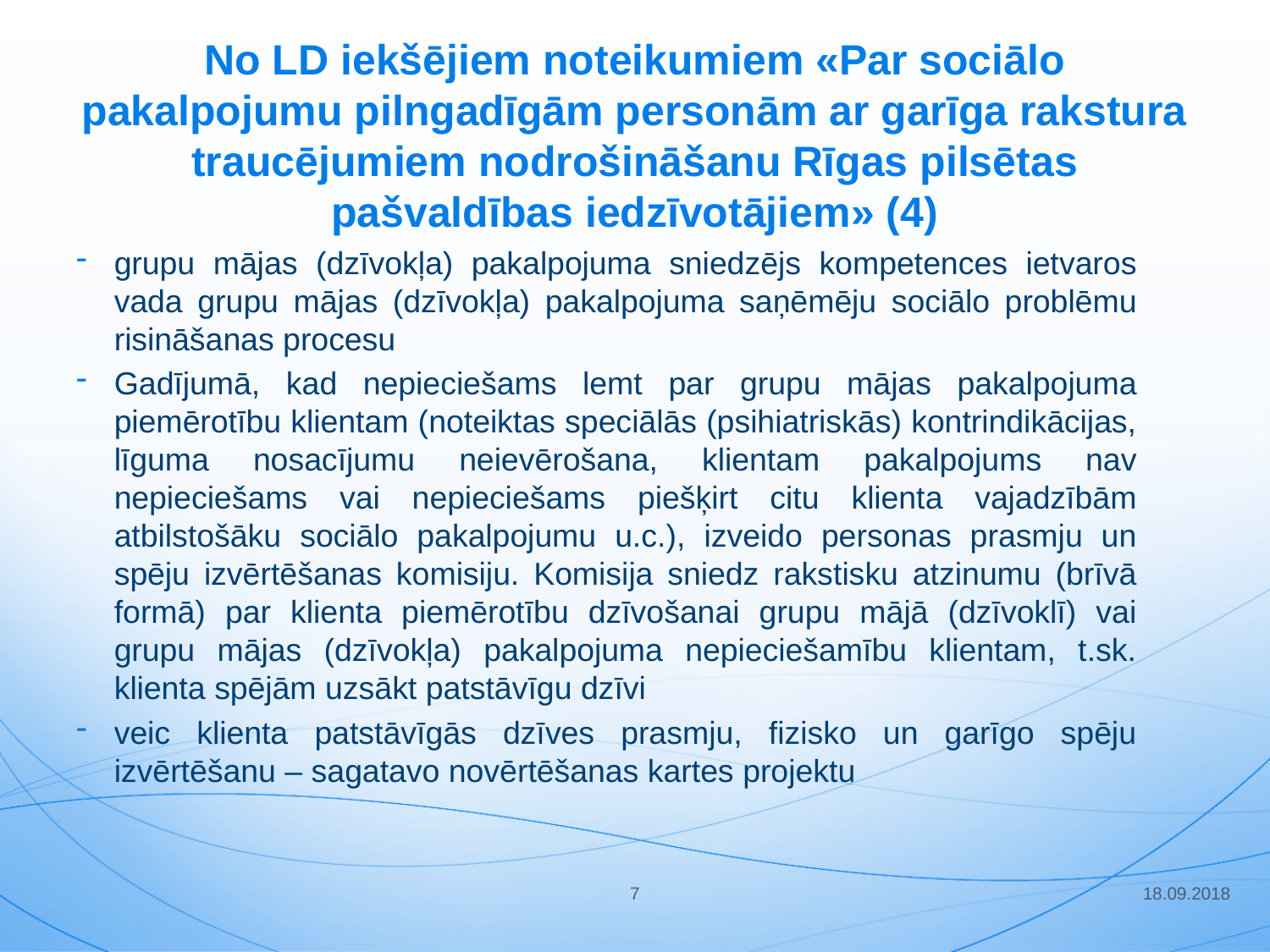

# No LD iekšējiem noteikumiem «Par sociālo pakalpojumu pilngadīgām personām ar garīga rakstura traucējumiem nodrošināšanu Rīgas pilsētas pašvaldības iedzīvotājiem» (4)
grupu mājas (dzīvokļa) pakalpojuma sniedzējs kompetences ietvaros vada grupu mājas (dzīvokļa) pakalpojuma saņēmēju sociālo problēmu risināšanas procesu
Gadījumā, kad nepieciešams lemt par grupu mājas pakalpojuma piemērotību klientam (noteiktas speciālās (psihiatriskās) kontrindikācijas, līguma nosacījumu neievērošana, klientam pakalpojums nav nepieciešams vai nepieciešams piešķirt citu klienta vajadzībām atbilstošāku sociālo pakalpojumu u.c.), izveido personas prasmju un spēju izvērtēšanas komisiju. Komisija sniedz rakstisku atzinumu (brīvā formā) par klienta piemērotību dzīvošanai grupu mājā (dzīvoklī) vai grupu mājas (dzīvokļa) pakalpojuma nepieciešamību klientam, t.sk. klienta spējām uzsākt patstāvīgu dzīvi
veic klienta patstāvīgās dzīves prasmju, fizisko un garīgo spēju izvērtēšanu – sagatavo novērtēšanas kartes projektu

7
18.09.2018